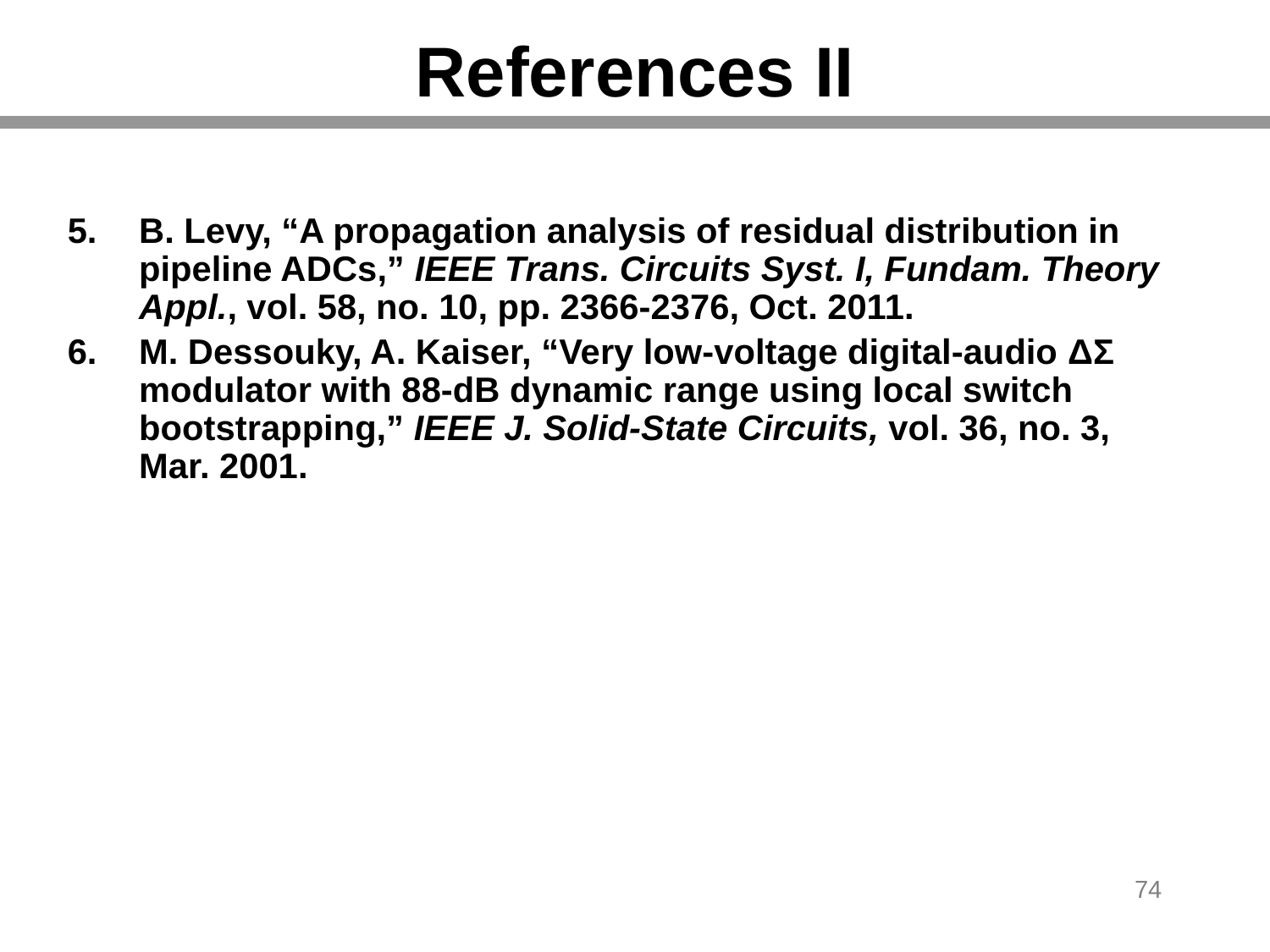

# References II
B. Levy, “A propagation analysis of residual distribution in pipeline ADCs,” IEEE Trans. Circuits Syst. I, Fundam. Theory Appl., vol. 58, no. 10, pp. 2366-2376, Oct. 2011.
M. Dessouky, A. Kaiser, “Very low-voltage digital-audio ΔΣ modulator with 88-dB dynamic range using local switch bootstrapping,” IEEE J. Solid-State Circuits, vol. 36, no. 3, Mar. 2001.

74